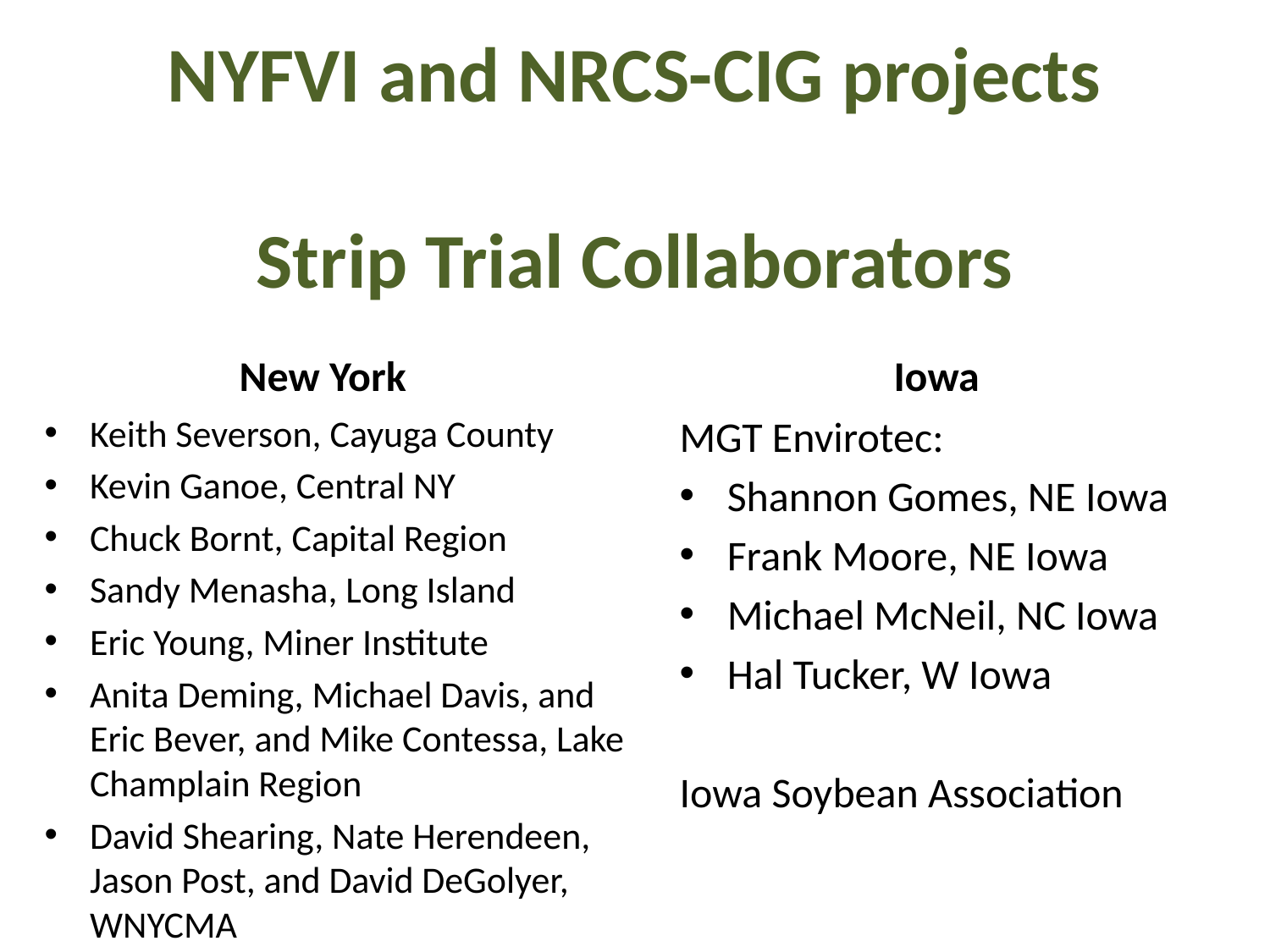

# NYFVI and NRCS-CIG projects Strip Trial Collaborators
New York
Iowa
Keith Severson, Cayuga County
Kevin Ganoe, Central NY
Chuck Bornt, Capital Region
Sandy Menasha, Long Island
Eric Young, Miner Institute
Anita Deming, Michael Davis, and Eric Bever, and Mike Contessa, Lake Champlain Region
David Shearing, Nate Herendeen, Jason Post, and David DeGolyer, WNYCMA

MGT Envirotec:
Shannon Gomes, NE Iowa
Frank Moore, NE Iowa
Michael McNeil, NC Iowa
Hal Tucker, W Iowa

Iowa Soybean Association